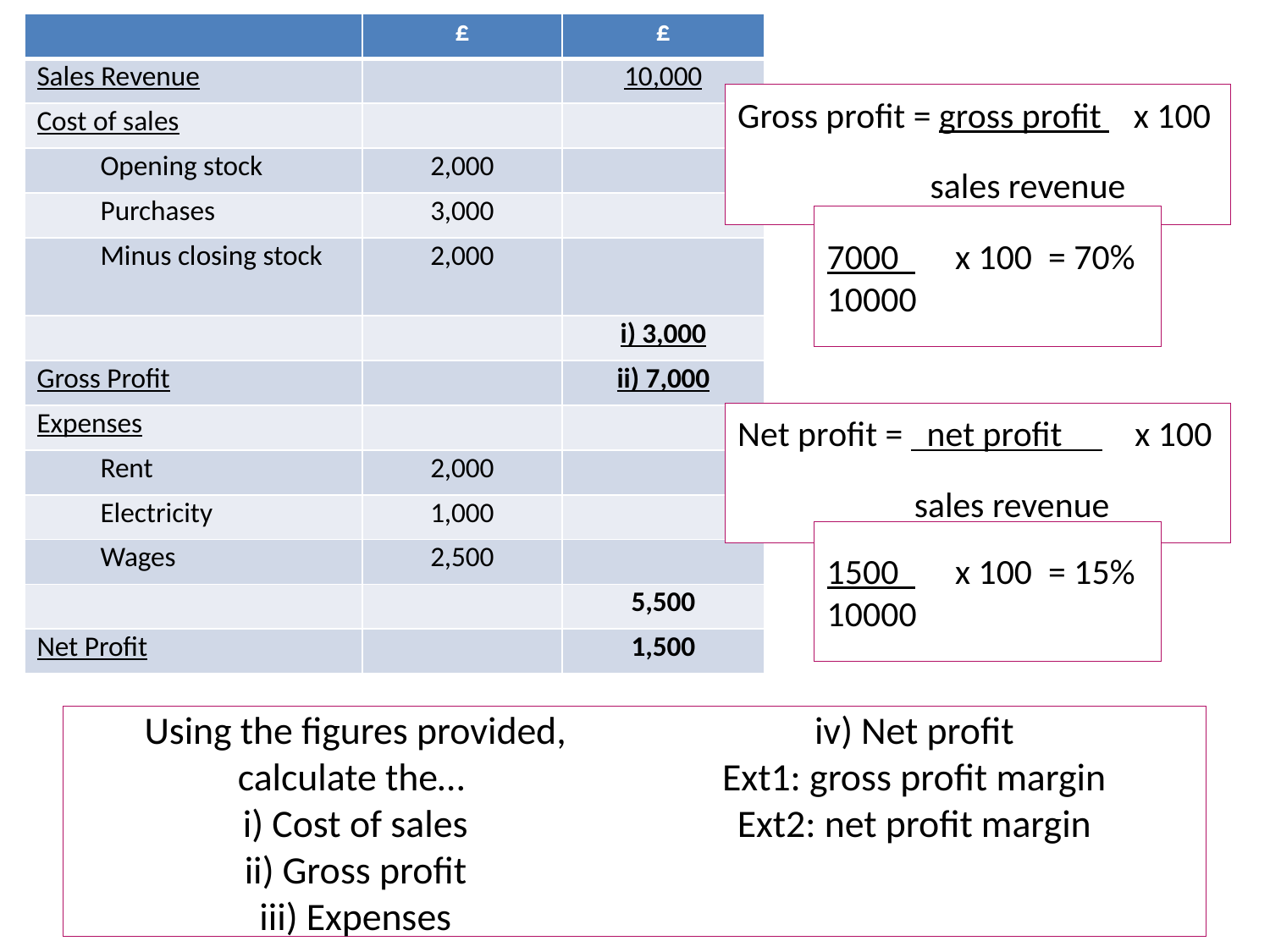

|  | £ | £ |
| --- | --- | --- |
| Sales Revenue |  | 10,000 |
| Cost of sales |  |  |
| Opening stock | 2,000 |  |
| Purchases | 3,000 |  |
| Minus closing stock | 2,000 |  |
|  |  | i) 3,000 |
| Gross Profit |  | ii) 7,000 |
| Expenses |  |  |
| Rent | 2,000 |  |
| Electricity | 1,000 |  |
| Wages | 2,500 |  |
|  |  | 5,500 |
| Net Profit |  | 1,500 |
# Gross profit = gross profit    x 100 sales revenue
7000       x 100  = 70%
10000
Net profit =   net profit         x 100
                      sales revenue
1500       x 100  = 15%
10000
Using the figures provided, calculate the…
i) Cost of sales
ii) Gross profit
iii) Expenses
iv) Net profit
Ext1: gross profit margin
Ext2: net profit margin